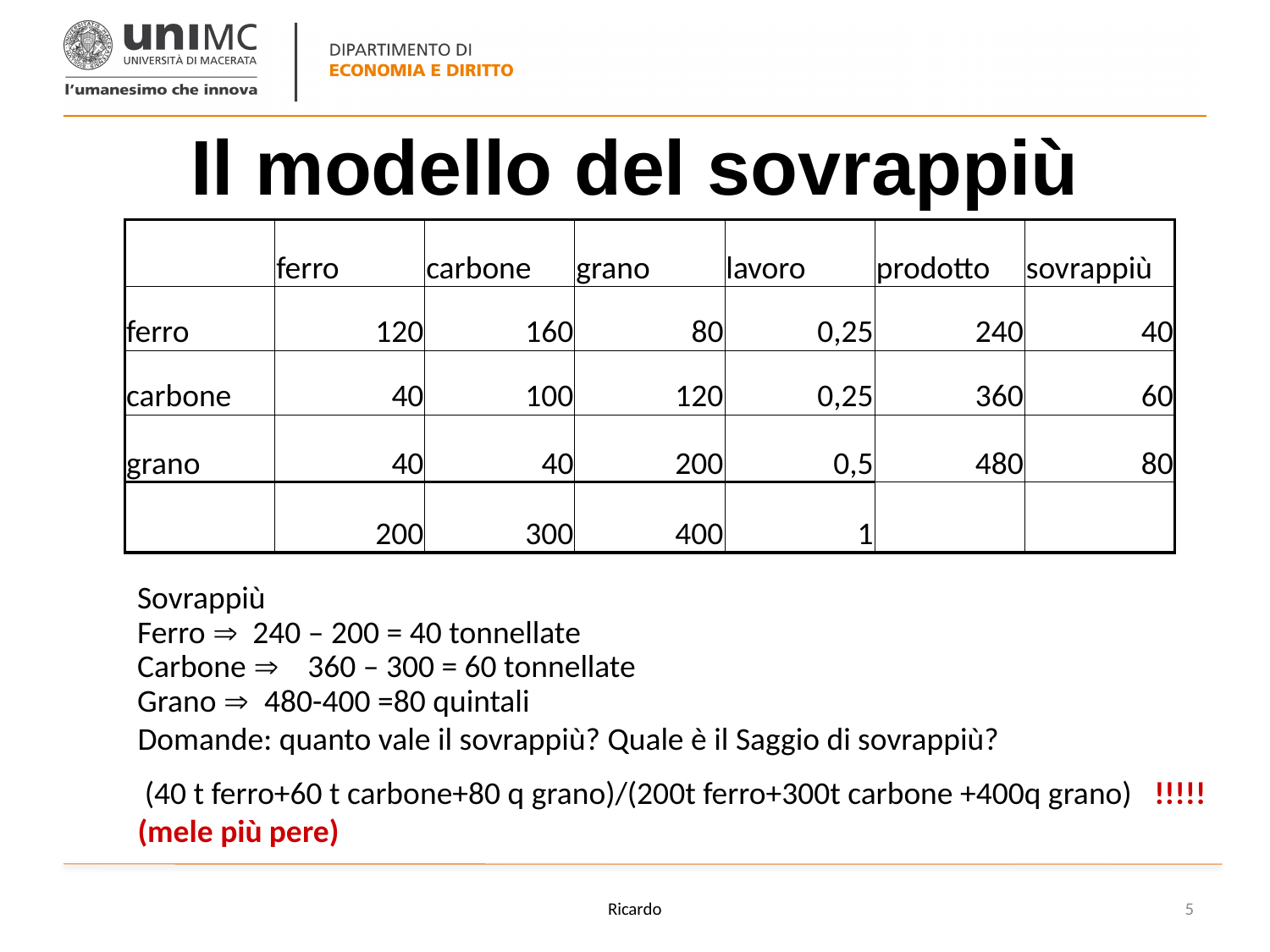

# Il modello del sovrappiù
|  | ferro | carbone | grano | lavoro | prodotto | sovrappiù |
| --- | --- | --- | --- | --- | --- | --- |
| ferro | 120 | 160 | 80 | 0,25 | 240 | 40 |
| carbone | 40 | 100 | 120 | 0,25 | 360 | 60 |
| grano | 40 | 40 | 200 | 0,5 | 480 | 80 |
|  | 200 | 300 | 400 | 1 |  |  |
Sovrappiù
Ferro ⇒  240 – 200 = 40 tonnellate
Carbone ⇒    360 – 300 = 60 tonnellate
Grano ⇒ 	480-400 =80 quintali
Domande: quanto vale il sovrappiù? Quale è il Saggio di sovrappiù?
 (40 t ferro+60 t carbone+80 q grano)/(200t ferro+300t carbone +400q grano)   !!!!! (mele più pere)
Ricardo
5